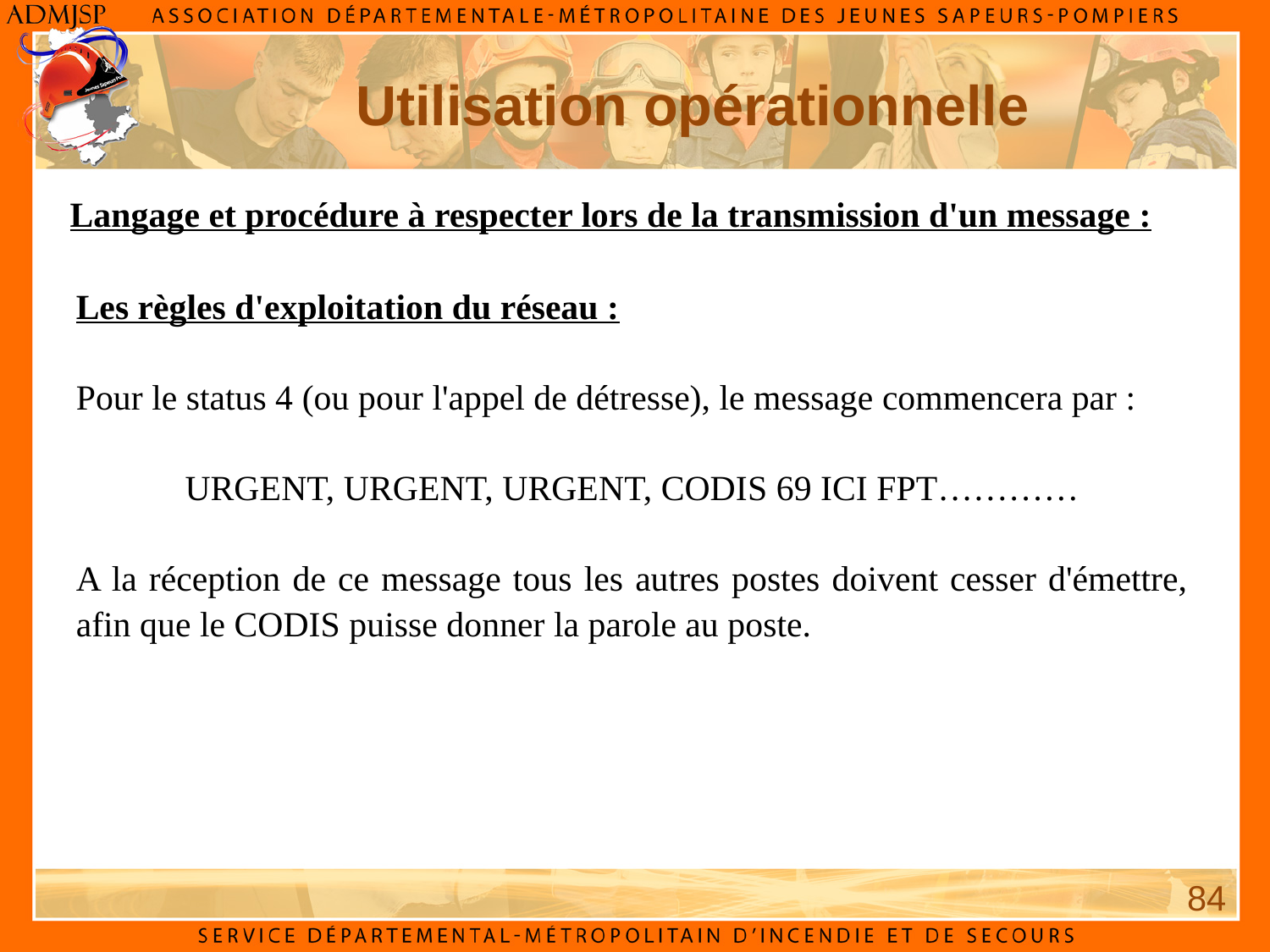

Utilisation opérationnelle
Langage et procédure à respecter lors de la transmission d'un message :
Les règles d'exploitation du réseau :

Pour le status 4 (ou pour l'appel de détresse), le message commencera par :

URGENT, URGENT, URGENT, CODIS 69 ICI FPT…………

A la réception de ce message tous les autres postes doivent cesser d'émettre, afin que le CODIS puisse donner la parole au poste.
84